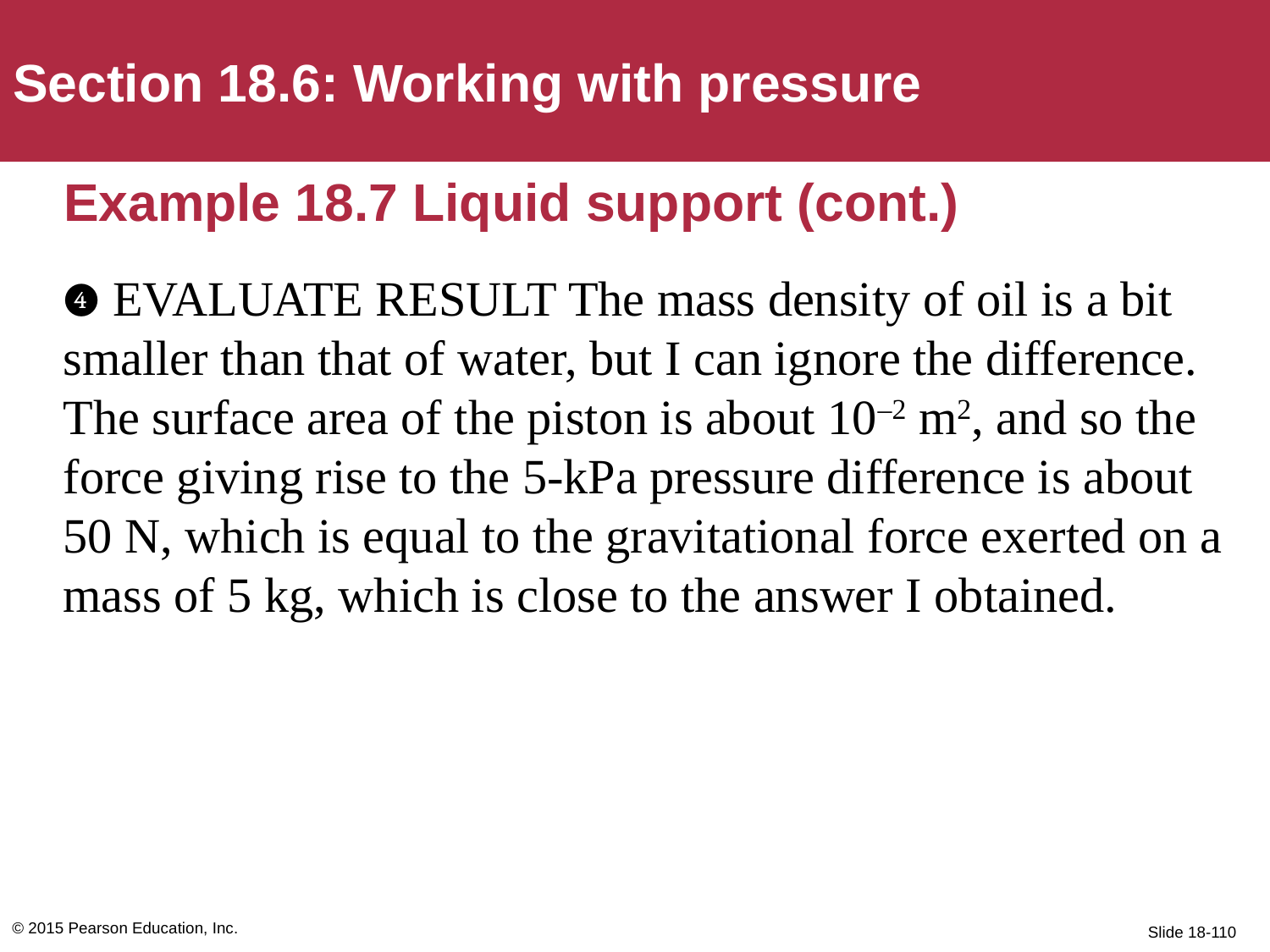

Section 18.6: Working with pressure
# Example 18.7 Liquid support (cont.)
❹ EVALUATE RESULT The mass density of oil is a bit smaller than that of water, but I can ignore the difference. The surface area of the piston is about 10–2 m2, and so the force giving rise to the 5-kPa pressure difference is about 50 N, which is equal to the gravitational force exerted on a mass of 5 kg, which is close to the answer I obtained.
© 2015 Pearson Education, Inc.